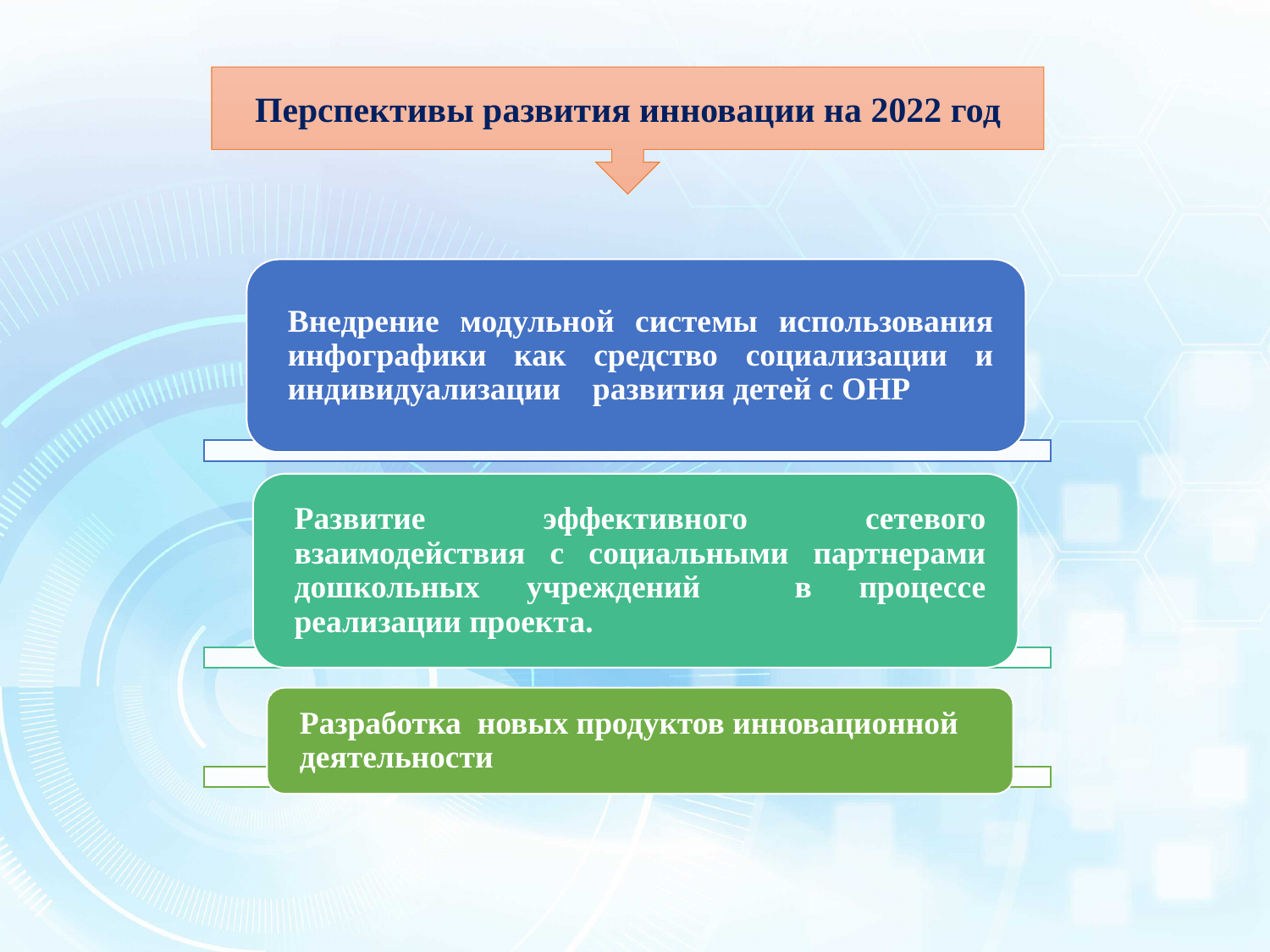

Перспективы развития инновации на 2022 год

Внедрение модульной системы использования инфографики как средство социализации и индивидуализации    развития детей с ОНР

Развитие эффективного сетевого взаимодействия с социальными партнерами дошкольных учреждений  в процессе реализации проекта.

Разработка  новых продуктов инновационной деятельности